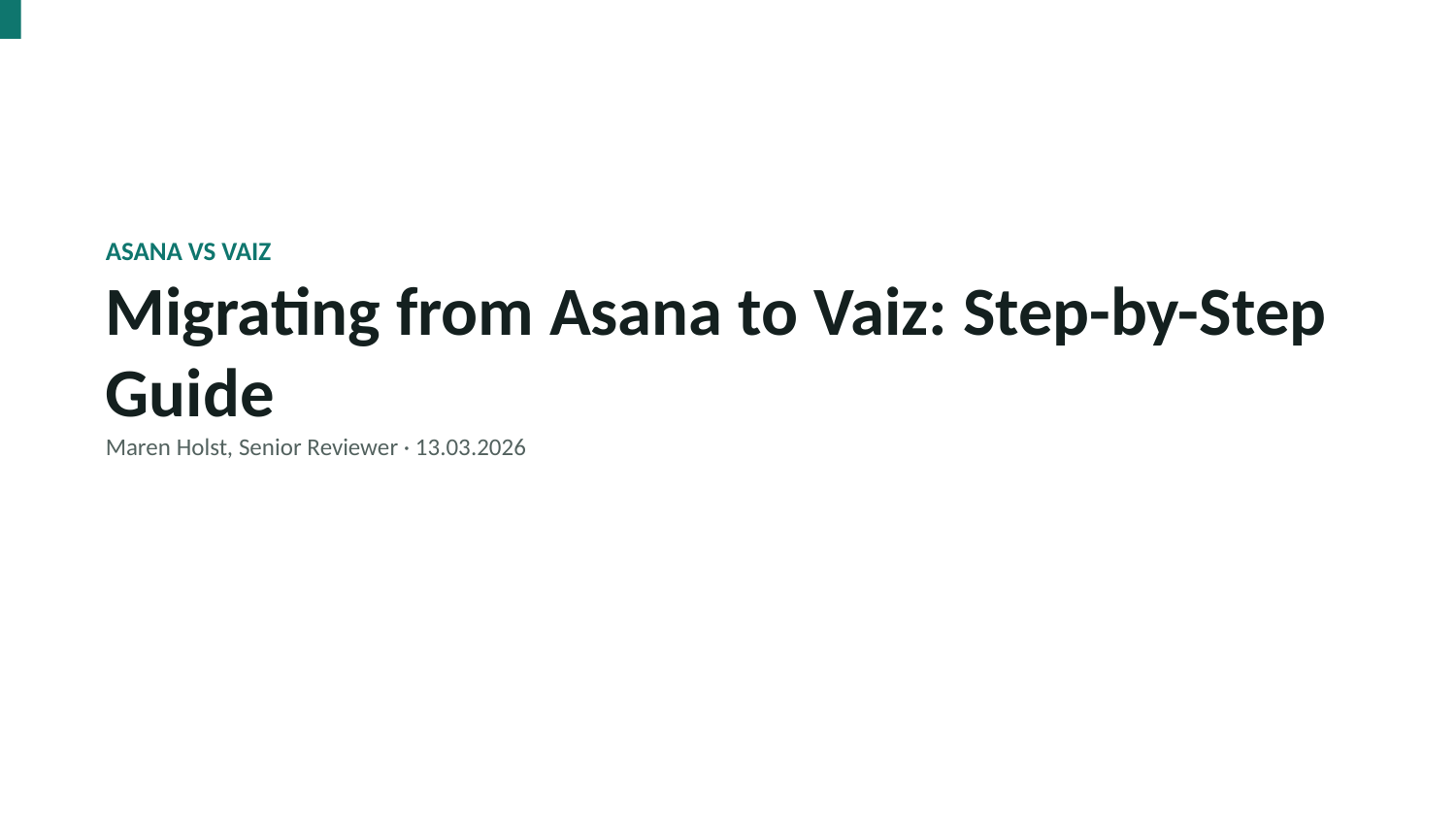

ASANA VS VAIZ
Migrating from Asana to Vaiz: Step-by-Step Guide
Maren Holst, Senior Reviewer · 13.03.2026